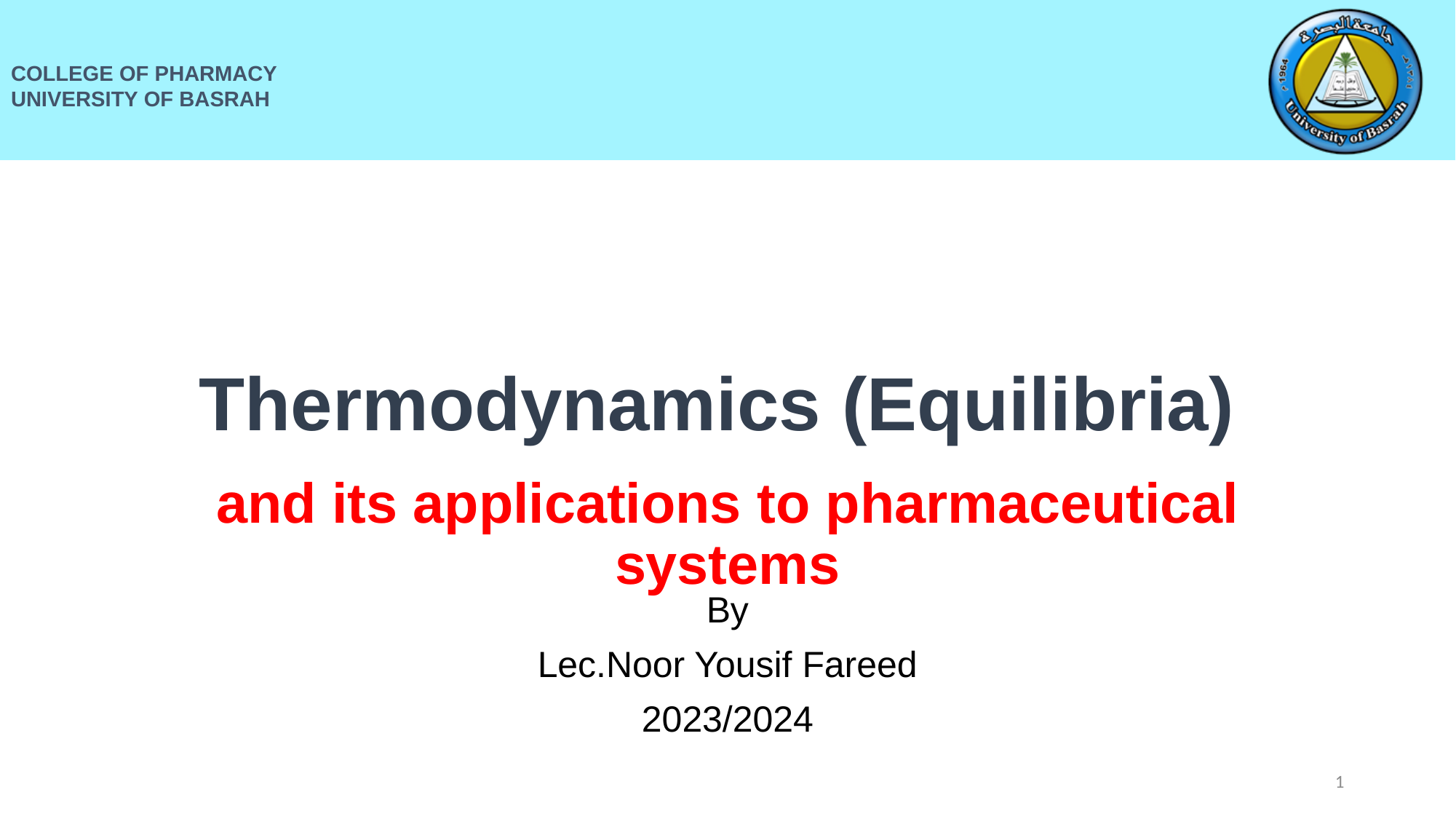

# Thermodynamics (Equilibria) and its applications to pharmaceutical systems
By
Lec.Noor Yousif Fareed
2023/2024
1